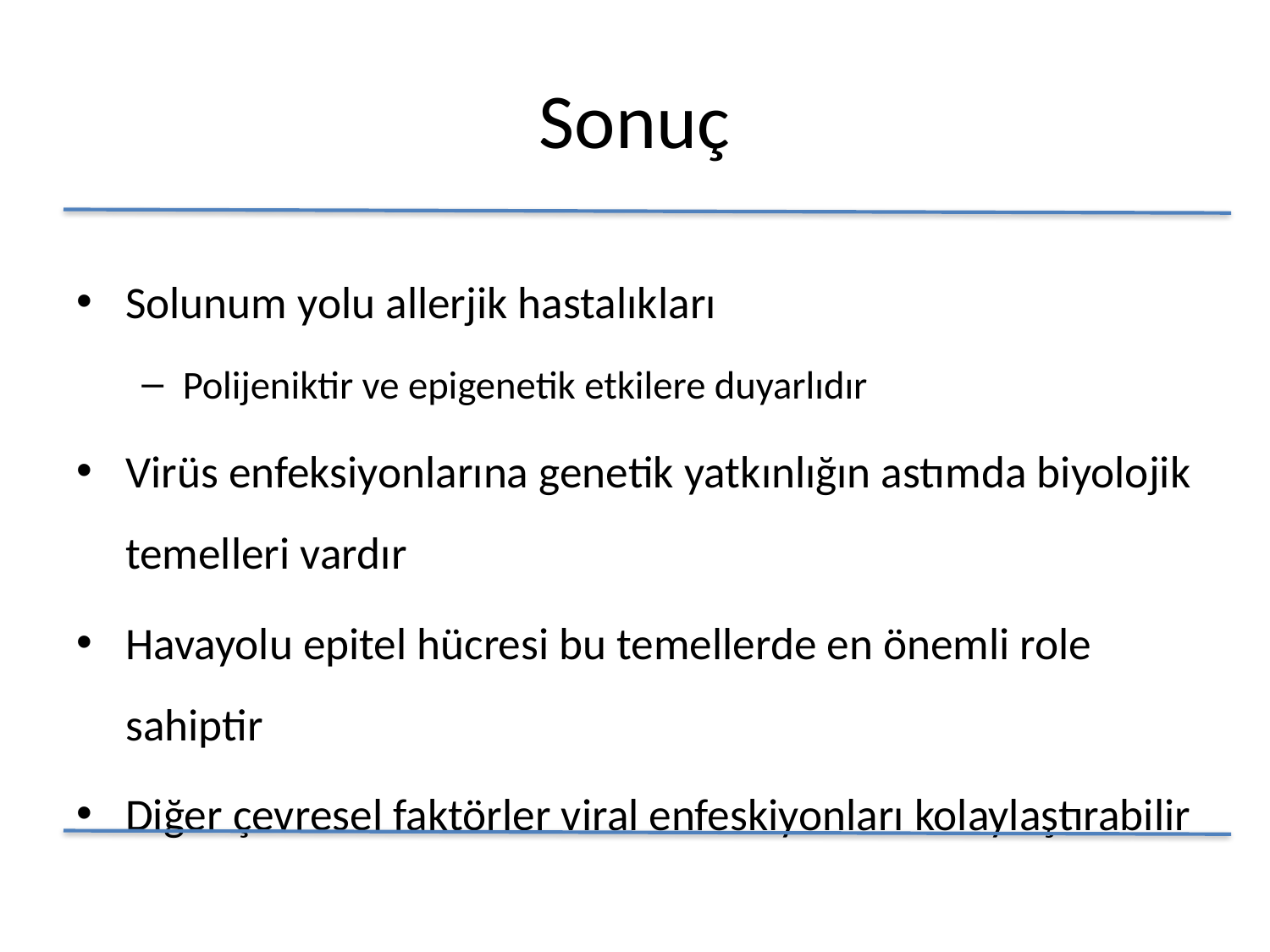

# Sonuç
Solunum yolu allerjik hastalıkları
Polijeniktir ve epigenetik etkilere duyarlıdır
Virüs enfeksiyonlarına genetik yatkınlığın astımda biyolojik temelleri vardır
Havayolu epitel hücresi bu temellerde en önemli role sahiptir
Diğer çevresel faktörler viral enfeskiyonları kolaylaştırabilir